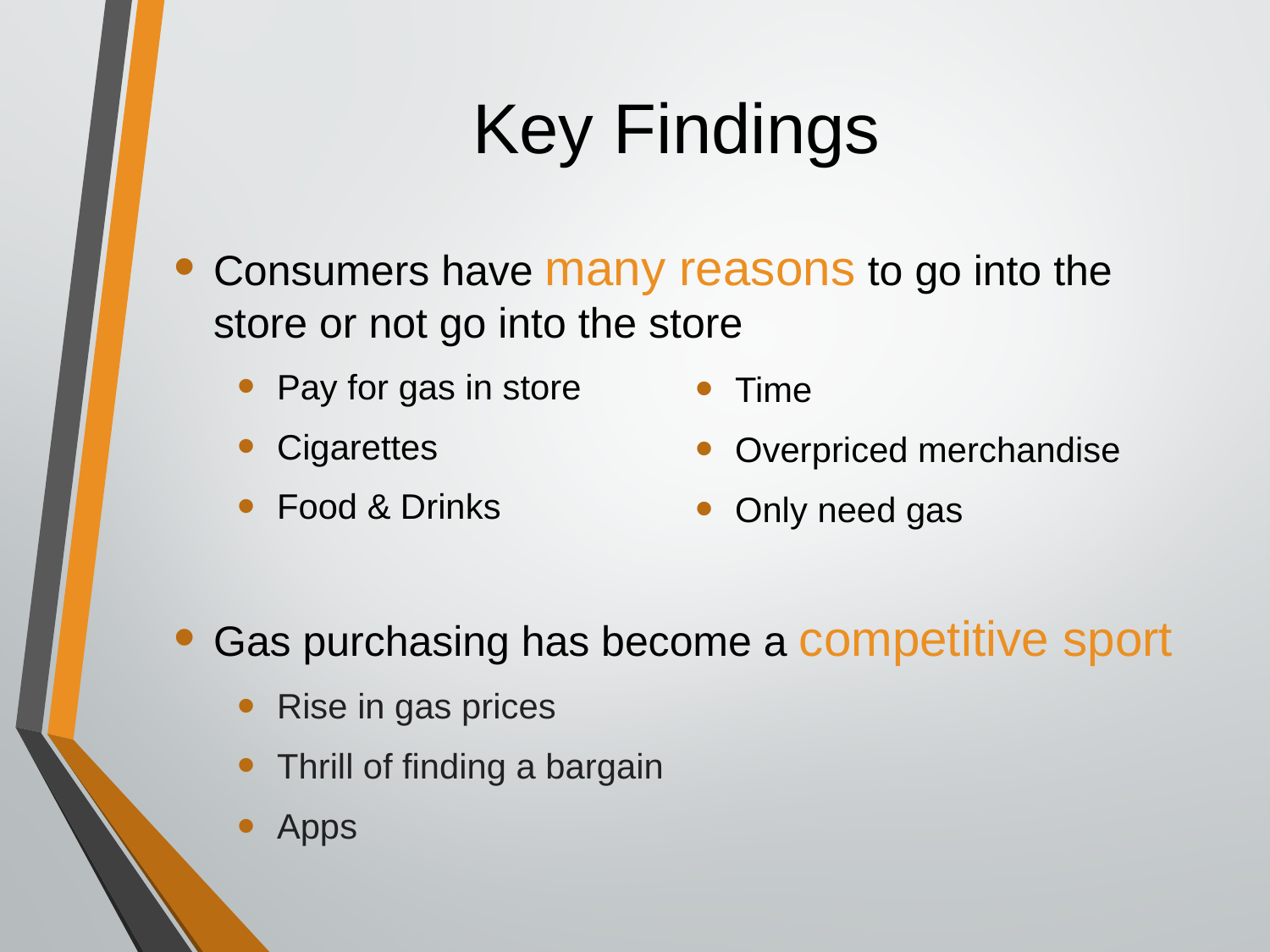

# Key Findings
Consumers have many reasons to go into the store or not go into the store
Pay for gas in store
Cigarettes
Food & Drinks

Gas purchasing has become a competitive sport
Rise in gas prices
Thrill of finding a bargain
Apps

Time
Overpriced merchandise
Only need gas